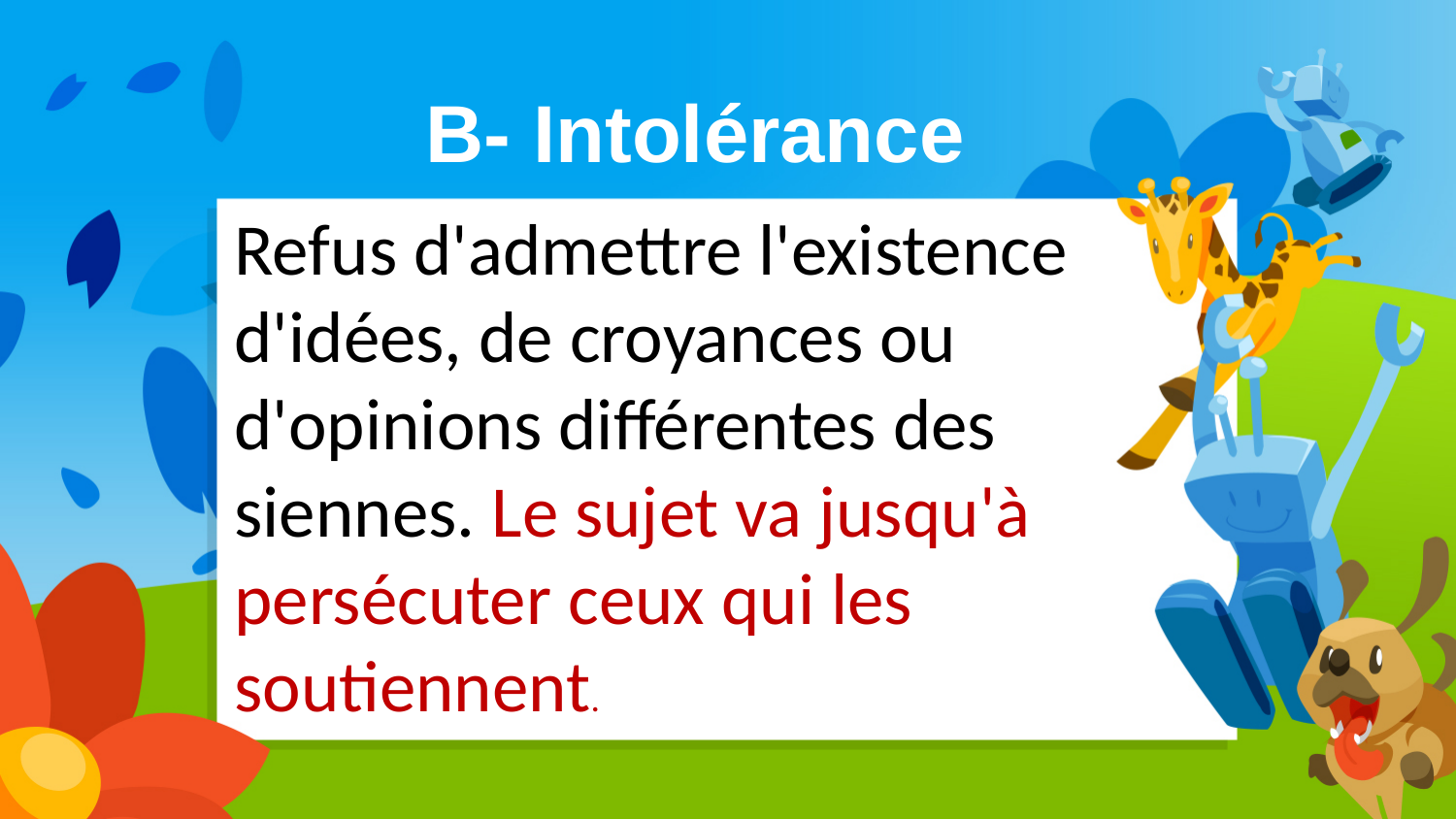

B- Intolérance

Refus d'admettre l'existence d'idées, de croyances ou d'opinions différentes des siennes. Le sujet va jusqu'à persécuter ceux qui les soutiennent.

									Source : Larousse